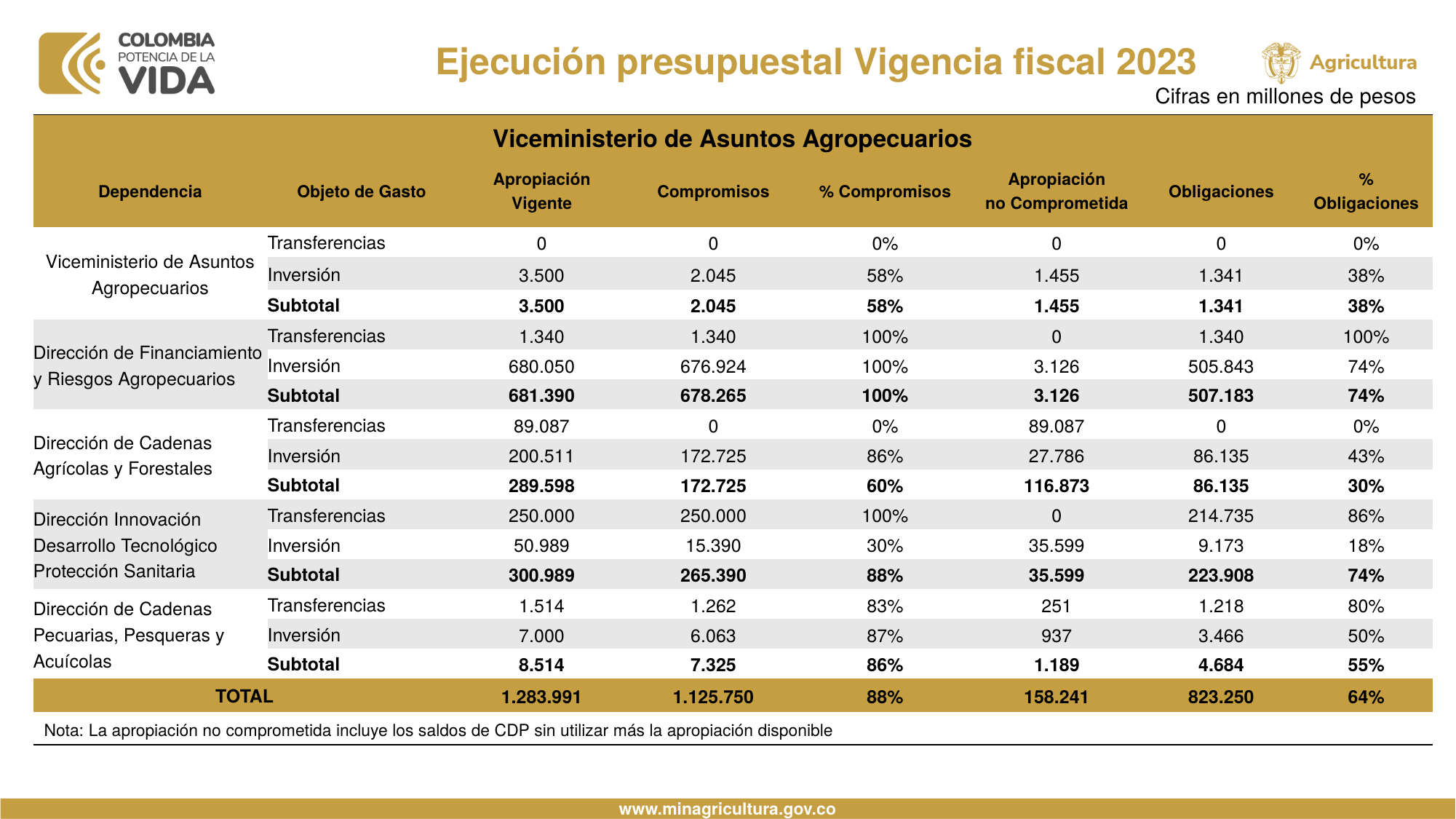

Ejecución presupuestal Vigencia fiscal 2023
Cifras en millones de pesos
| Viceministerio de Asuntos Agropecuarios​ |  |  |  |  |  |  |  |
| --- | --- | --- | --- | --- | --- | --- | --- |
| Dependencia​ | Objeto de Gasto​ | Apropiación Vigente​ | Compromisos​ | % Compromisos​ | Apropiación no Comprometida​ | Obligaciones​ | % Obligaciones​ |
| Viceministerio de Asuntos Agropecuarios | Transferencias | 0 | 0 | 0% | 0 | 0 | 0% |
|  | Inversión | 3.500 | 2.045 | 58% | 1.455 | 1.341 | 38% |
|  | Subtotal | 3.500 | 2.045 | 58% | 1.455 | 1.341 | 38% |
| Dirección de Financiamiento y Riesgos Agropecuarios | Transferencias | 1.340 | 1.340 | 100% | 0 | 1.340 | 100% |
|  | Inversión | 680.050 | 676.924 | 100% | 3.126 | 505.843 | 74% |
|  | Subtotal | 681.390 | 678.265 | 100% | 3.126 | 507.183 | 74% |
| Dirección de Cadenas Agrícolas y Forestales | Transferencias | 89.087 | 0 | 0% | 89.087 | 0 | 0% |
|  | Inversión | 200.511 | 172.725 | 86% | 27.786 | 86.135 | 43% |
|  | Subtotal | 289.598 | 172.725 | 60% | 116.873 | 86.135 | 30% |
| Dirección Innovación Desarrollo Tecnológico Protección Sanitaria | Transferencias | 250.000 | 250.000 | 100% | 0 | 214.735 | 86% |
|  | Inversión | 50.989 | 15.390 | 30% | 35.599 | 9.173 | 18% |
|  | Subtotal | 300.989 | 265.390 | 88% | 35.599 | 223.908 | 74% |
| Dirección de Cadenas Pecuarias, Pesqueras y Acuícolas | Transferencias | 1.514 | 1.262 | 83% | 251 | 1.218 | 80% |
|  | Inversión | 7.000 | 6.063 | 87% | 937 | 3.466 | 50% |
|  | Subtotal | 8.514 | 7.325 | 86% | 1.189 | 4.684 | 55% |
| TOTAL |  | 1.283.991 | 1.125.750 | 88% | 158.241 | 823.250 | 64% |
| Nota: La apropiación no comprometida incluye los saldos de CDP sin utilizar más la apropiación disponible​ |  |  |  |  |  |  |  |
www.minagricultura.gov.co